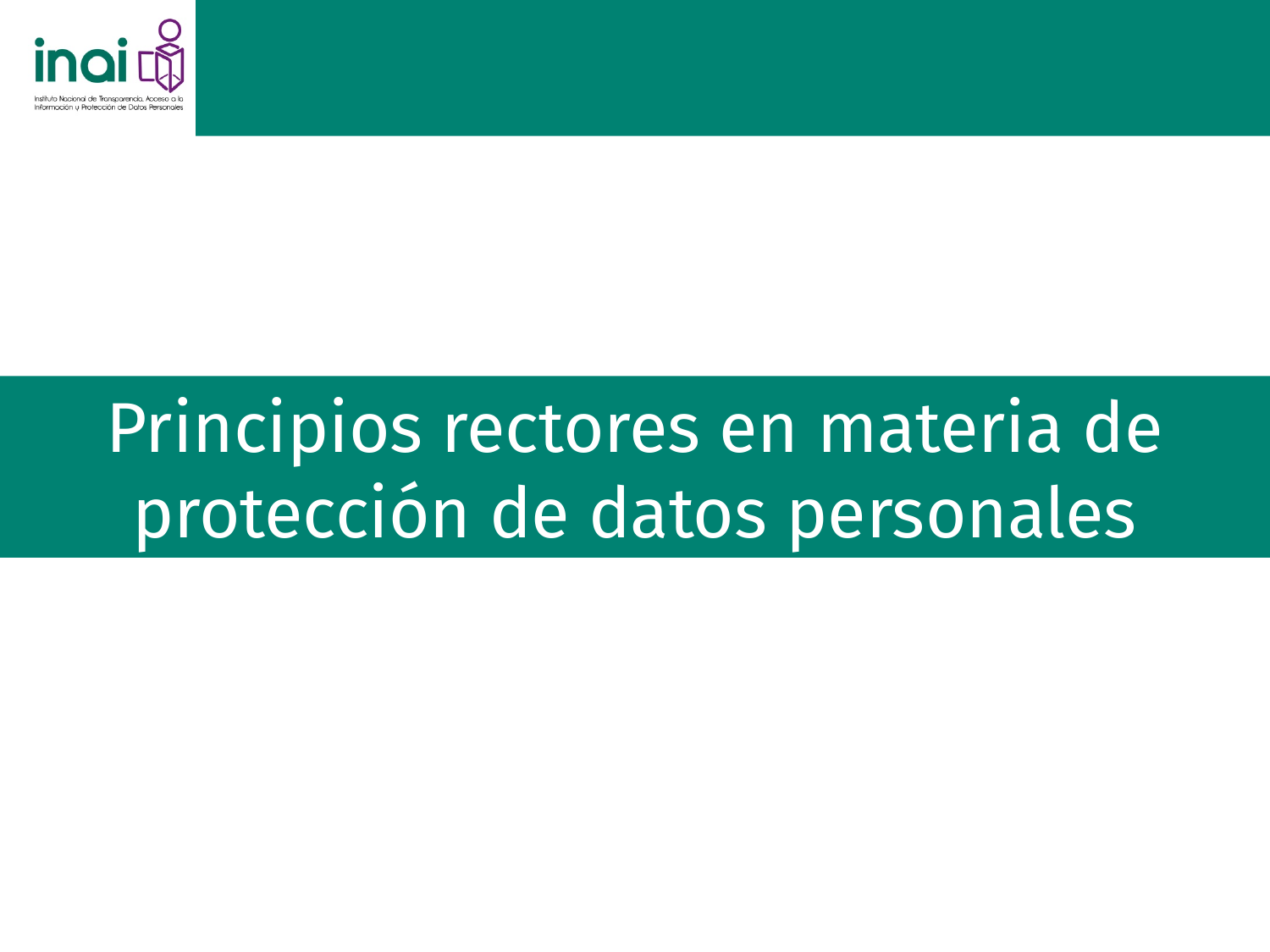

Principios rectores en materia de protección de datos personales